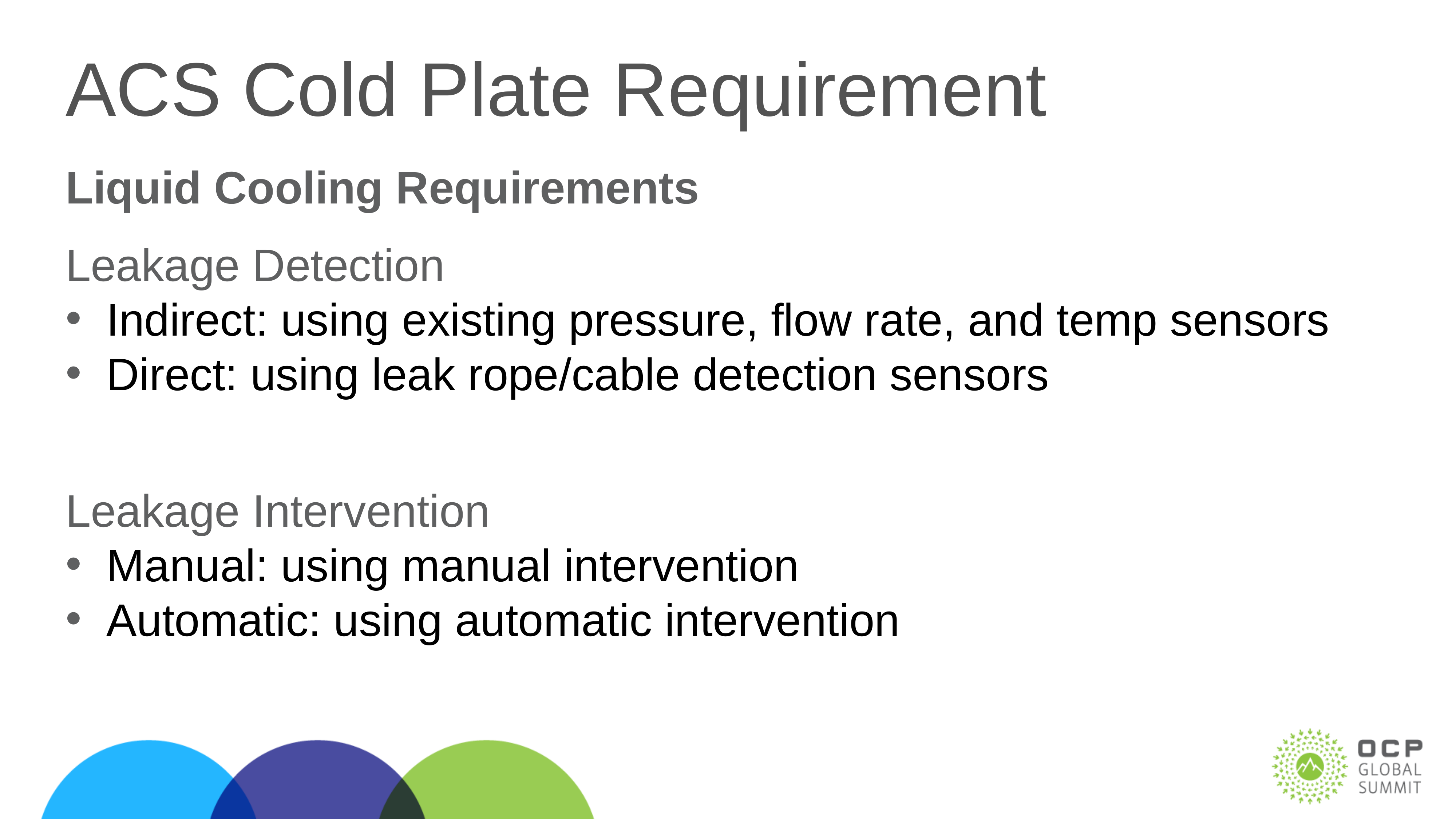

# ACS Cold Plate Requirement
Liquid Cooling Requirements
Leakage Detection
Indirect: using existing pressure, flow rate, and temp sensors
Direct: using leak rope/cable detection sensors

Leakage Intervention
Manual: using manual intervention
Automatic: using automatic intervention